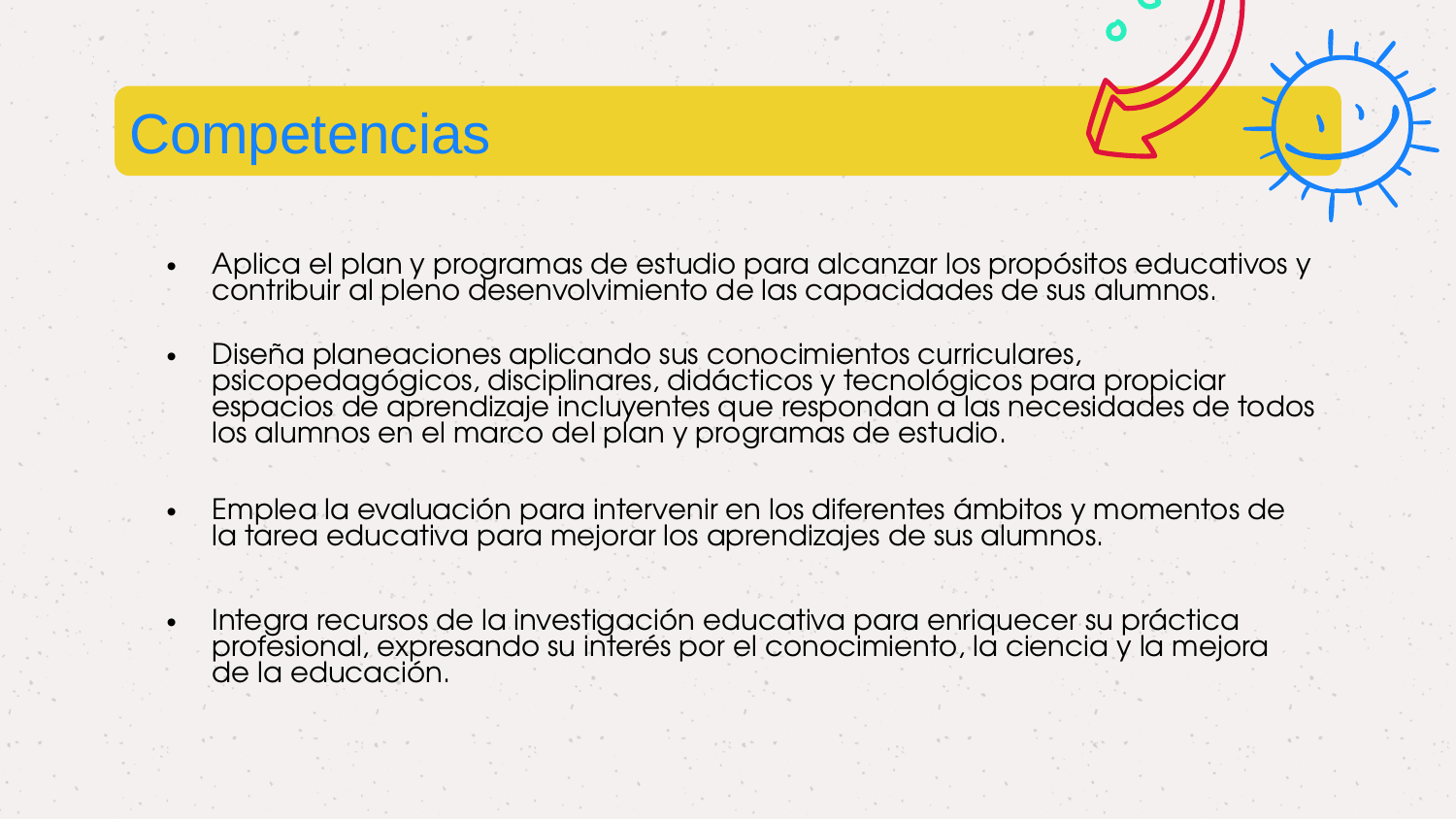

# Competencias
|  | Aplica el plan y programas de estudio para alcanzar los propósitos educativos y contribuir al pleno desenvolvimiento de las capacidades de sus alumnos. |
| --- | --- |
|  | Diseña planeaciones aplicando sus conocimientos curriculares, psicopedagógicos, disciplinares, didácticos y tecnológicos para propiciar espacios de aprendizaje incluyentes que respondan a las necesidades de todos los alumnos en el marco del plan y programas de estudio. |
| --- | --- |
|  | Emplea la evaluación para intervenir en los diferentes ámbitos y momentos de la tarea educativa para mejorar los aprendizajes de sus alumnos. |
| --- | --- |
|  | Integra recursos de la investigación educativa para enriquecer su práctica profesional, expresando su interés por el conocimiento, la ciencia y la mejora de la educación. |
| --- | --- |